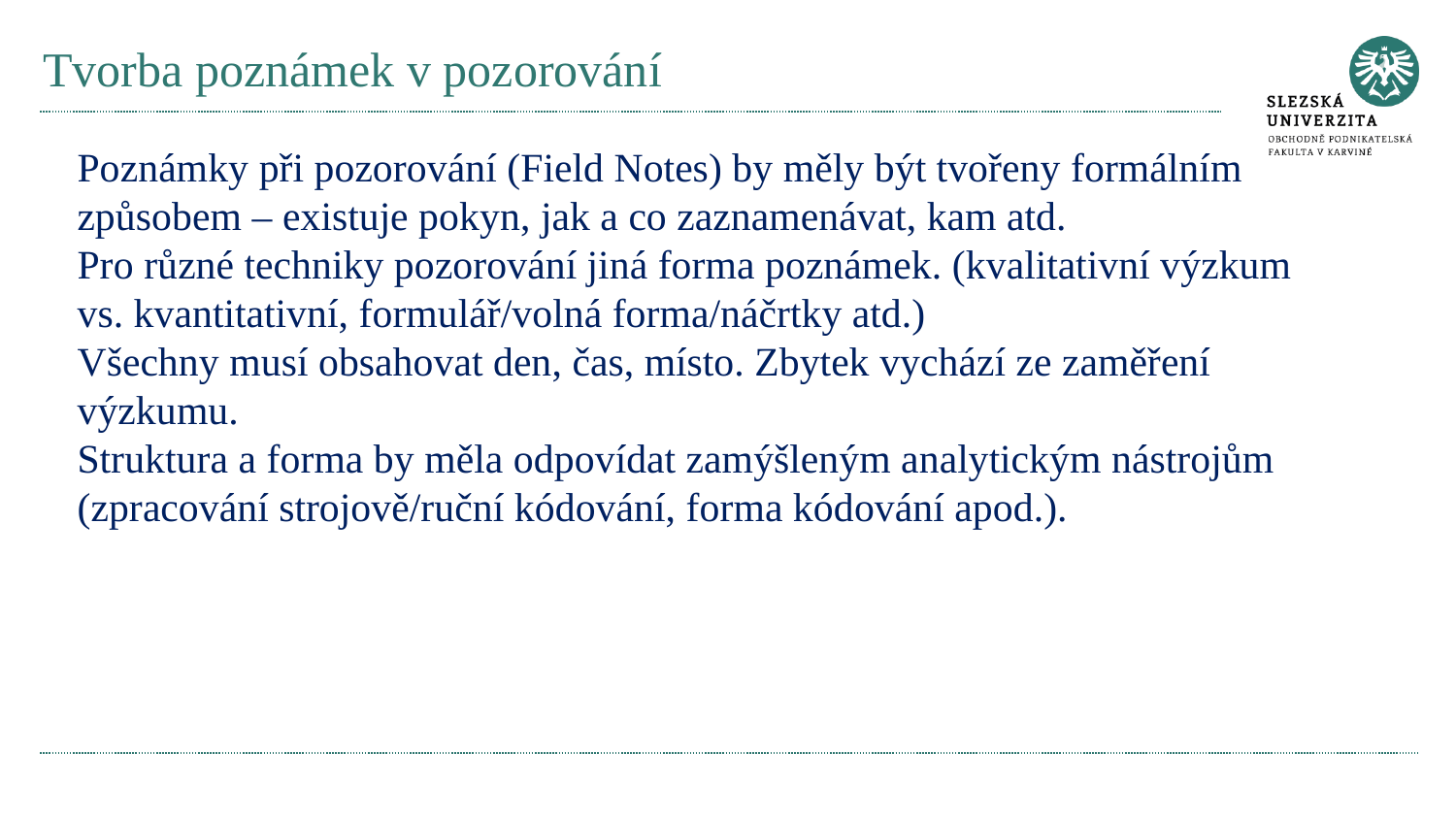

# Tvorba poznámek v pozorování
Poznámky při pozorování (Field Notes) by měly být tvořeny formálním způsobem – existuje pokyn, jak a co zaznamenávat, kam atd.
Pro různé techniky pozorování jiná forma poznámek. (kvalitativní výzkum vs. kvantitativní, formulář/volná forma/náčrtky atd.)
Všechny musí obsahovat den, čas, místo. Zbytek vychází ze zaměření výzkumu.
Struktura a forma by měla odpovídat zamýšleným analytickým nástrojům (zpracování strojově/ruční kódování, forma kódování apod.).